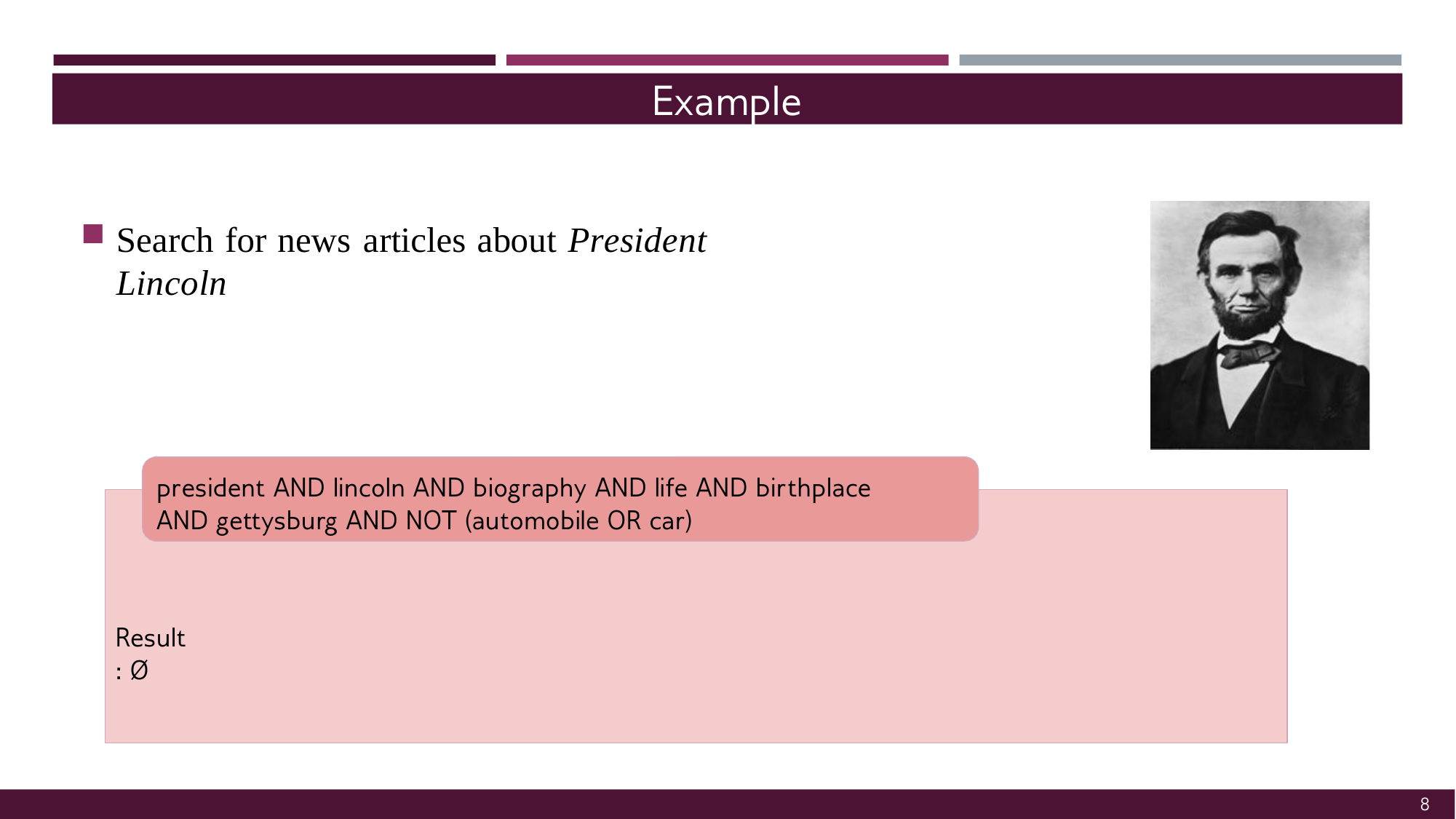

Example

Search for news articles about President Lincoln

president AND lincoln AND biography AND life AND birthplace AND gettysburg AND NOT (automobile OR car)

Result: Ø

8